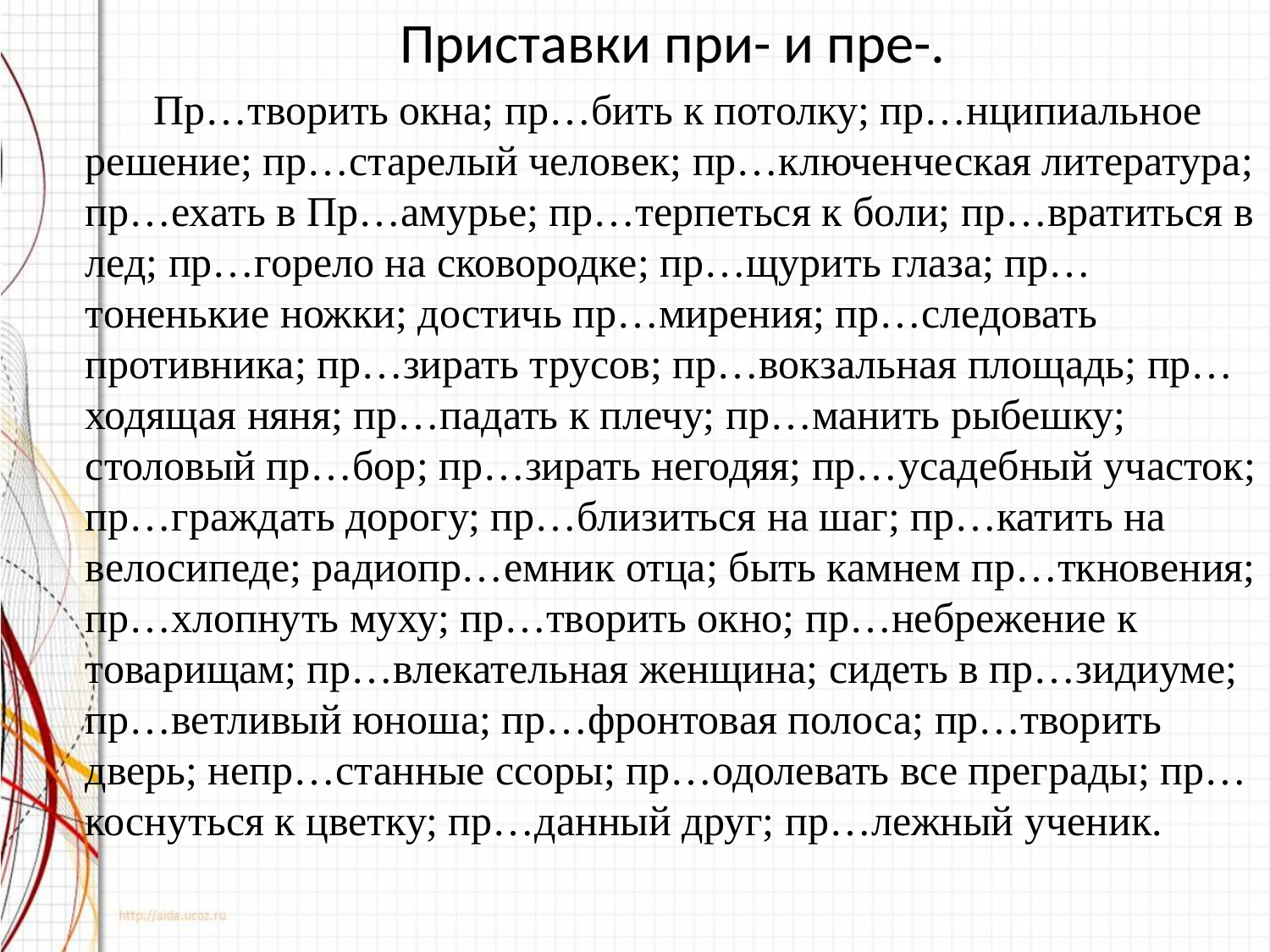

Приставки при- и пре-.
           Пр…творить окна; пр…бить к потолку; пр…нципиальное решение; пр…старелый человек; пр…ключенческая литература; пр…ехать в Пр…амурье; пр…терпеться к боли; пр…вратиться в лед; пр…горело на сковородке; пр…щурить глаза; пр…тоненькие ножки; достичь пр…мирения; пр…следовать противника; пр…зирать трусов; пр…вокзальная площадь; пр…ходящая няня; пр…падать к плечу; пр…манить рыбешку; столовый пр…бор; пр…зирать негодяя; пр…усадебный участок; пр…граждать дорогу; пр…близиться на шаг; пр…катить на велосипеде; радиопр…емник отца; быть камнем пр…ткновения; пр…хлопнуть муху; пр…творить окно; пр…небрежение к товарищам; пр…влекательная женщина; сидеть в пр…зидиуме; пр…ветливый юноша; пр…фронтовая полоса; пр…творить дверь; непр…станные ссоры; пр…одолевать все преграды; пр…коснуться к цветку; пр…данный друг; пр…лежный ученик.